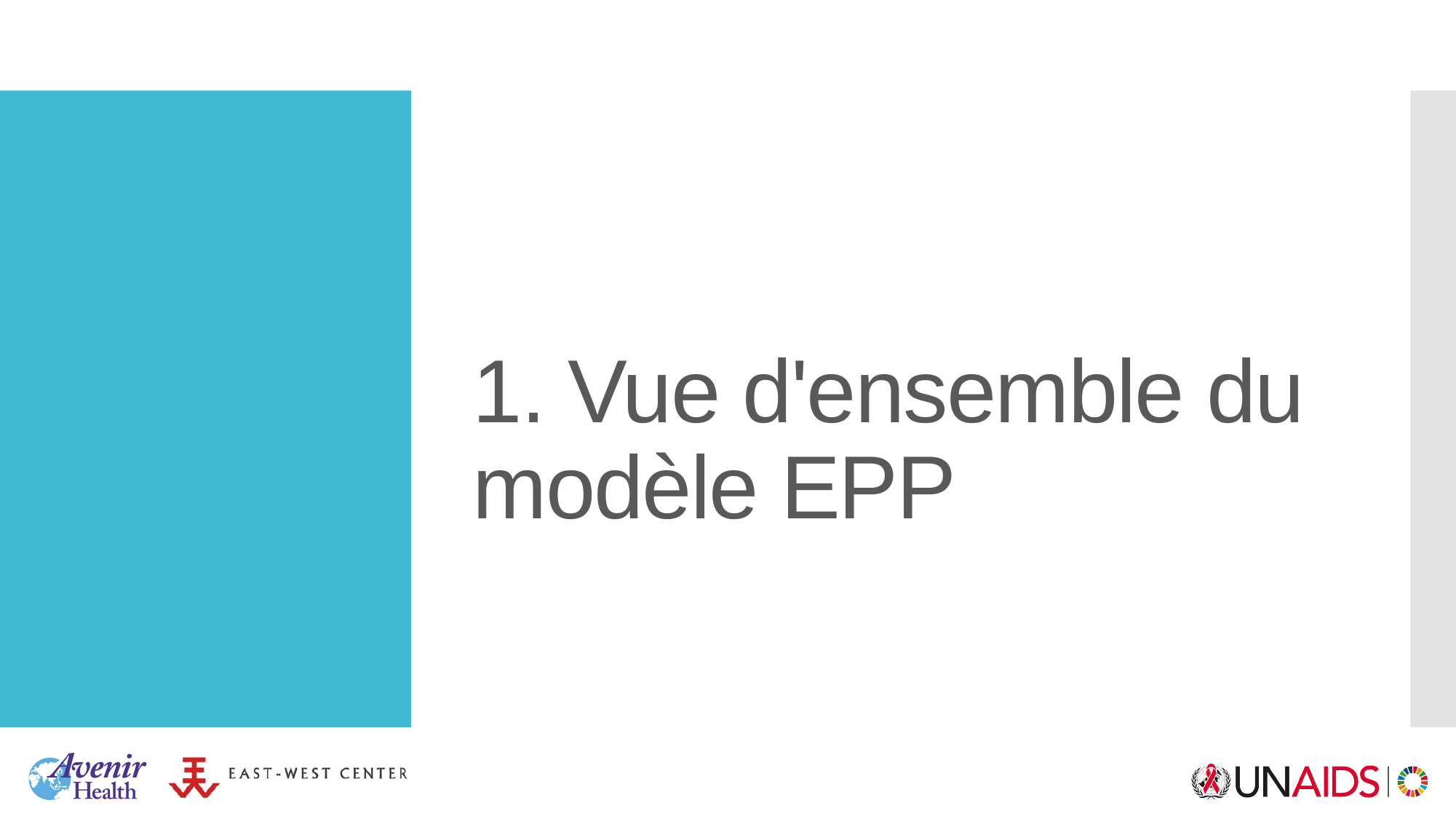

# 1. Vue d'ensemble du modèle EPP